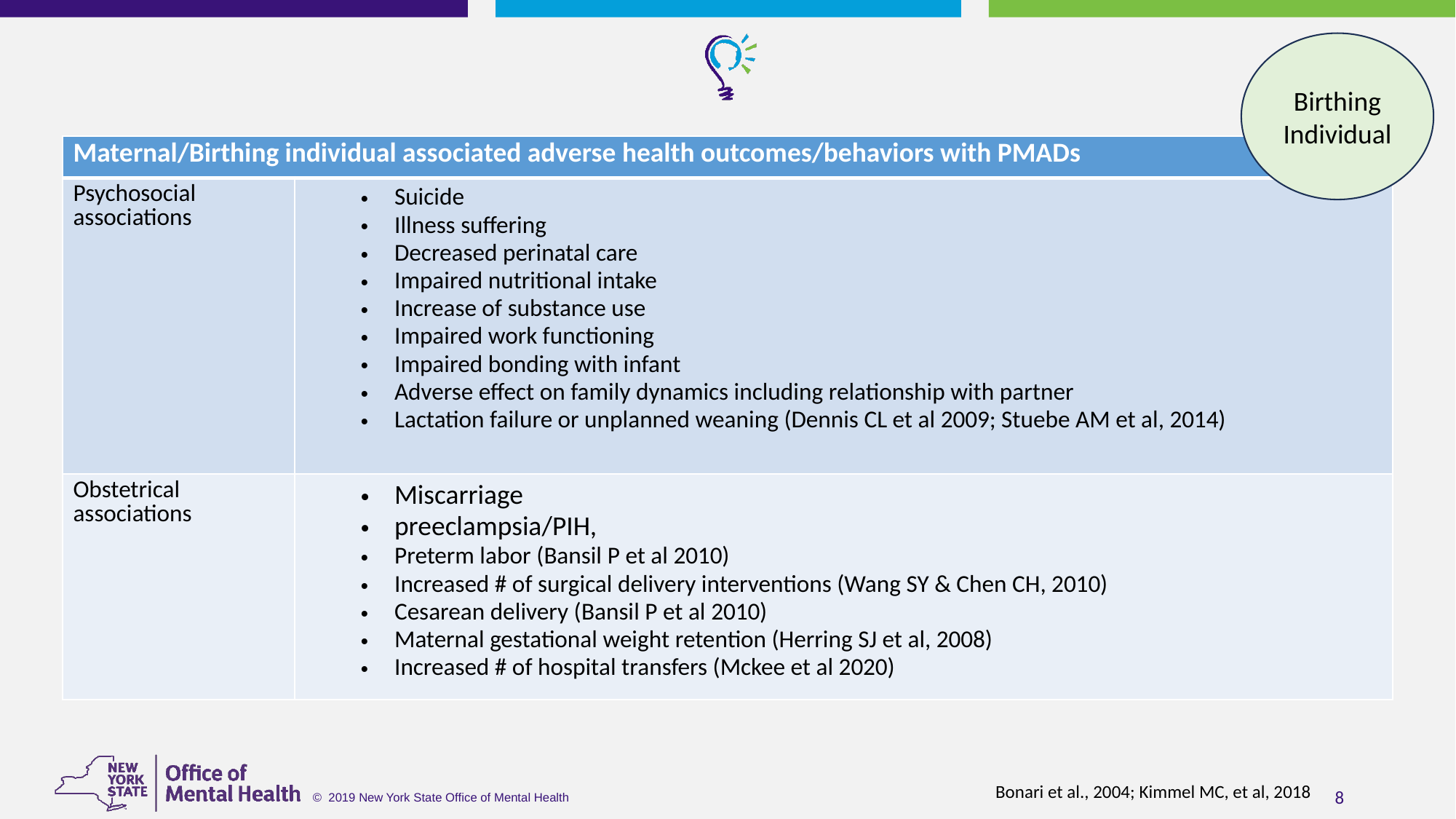

Birthing Individual
| Maternal/Birthing individual associated adverse health outcomes/behaviors with PMADs |  |
| --- | --- |
| Psychosocial associations | Suicide Illness suffering Decreased perinatal care Impaired nutritional intake Increase of substance use Impaired work functioning Impaired bonding with infant Adverse effect on family dynamics including relationship with partner Lactation failure or unplanned weaning (Dennis CL et al 2009; Stuebe AM et al, 2014) |
| Obstetrical associations | Miscarriage preeclampsia/PIH, Preterm labor (Bansil P et al 2010) Increased # of surgical delivery interventions (Wang SY & Chen CH, 2010) Cesarean delivery (Bansil P et al 2010) Maternal gestational weight retention (Herring SJ et al, 2008) Increased # of hospital transfers (Mckee et al 2020) |
Bonari et al., 2004; Kimmel MC, et al, 2018